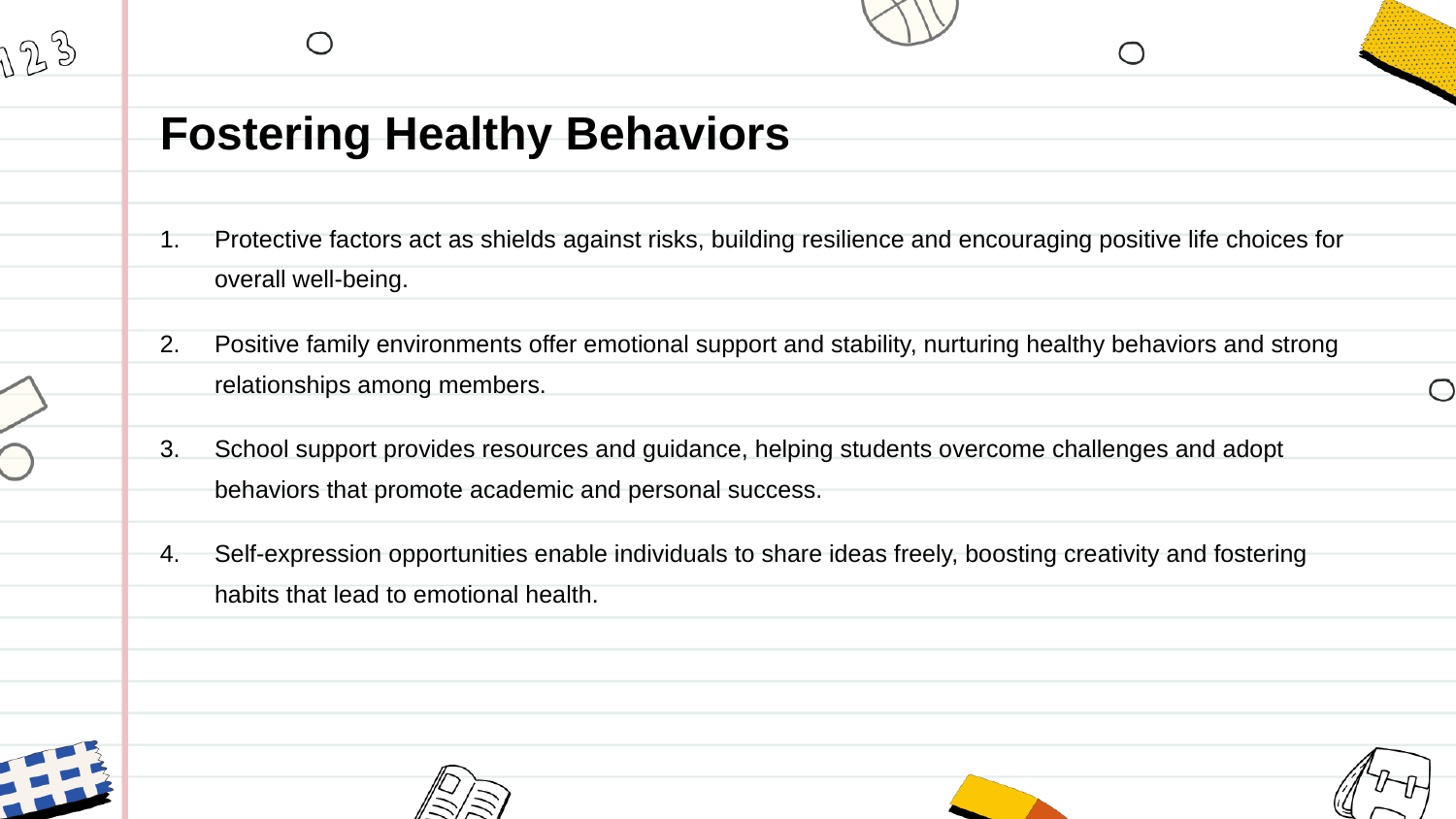

Fostering Healthy Behaviors
Protective factors act as shields against risks, building resilience and encouraging positive life choices for overall well-being.
Positive family environments offer emotional support and stability, nurturing healthy behaviors and strong relationships among members.
School support provides resources and guidance, helping students overcome challenges and adopt behaviors that promote academic and personal success.
Self-expression opportunities enable individuals to share ideas freely, boosting creativity and fostering habits that lead to emotional health.